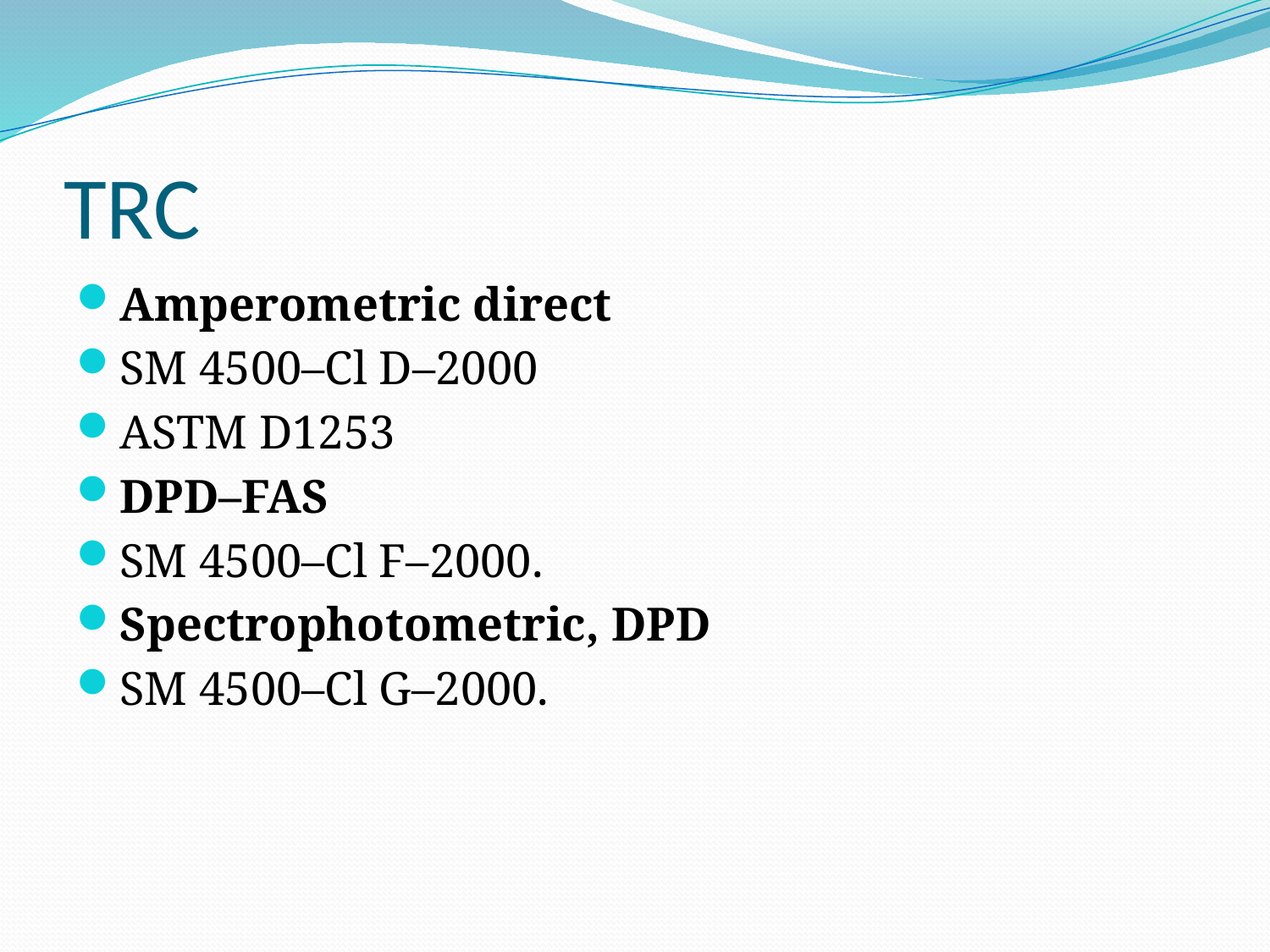

# TRC
Amperometric direct
SM 4500–Cl D–2000
ASTM D1253
DPD–FAS
SM 4500–Cl F–2000.
Spectrophotometric, DPD
SM 4500–Cl G–2000.